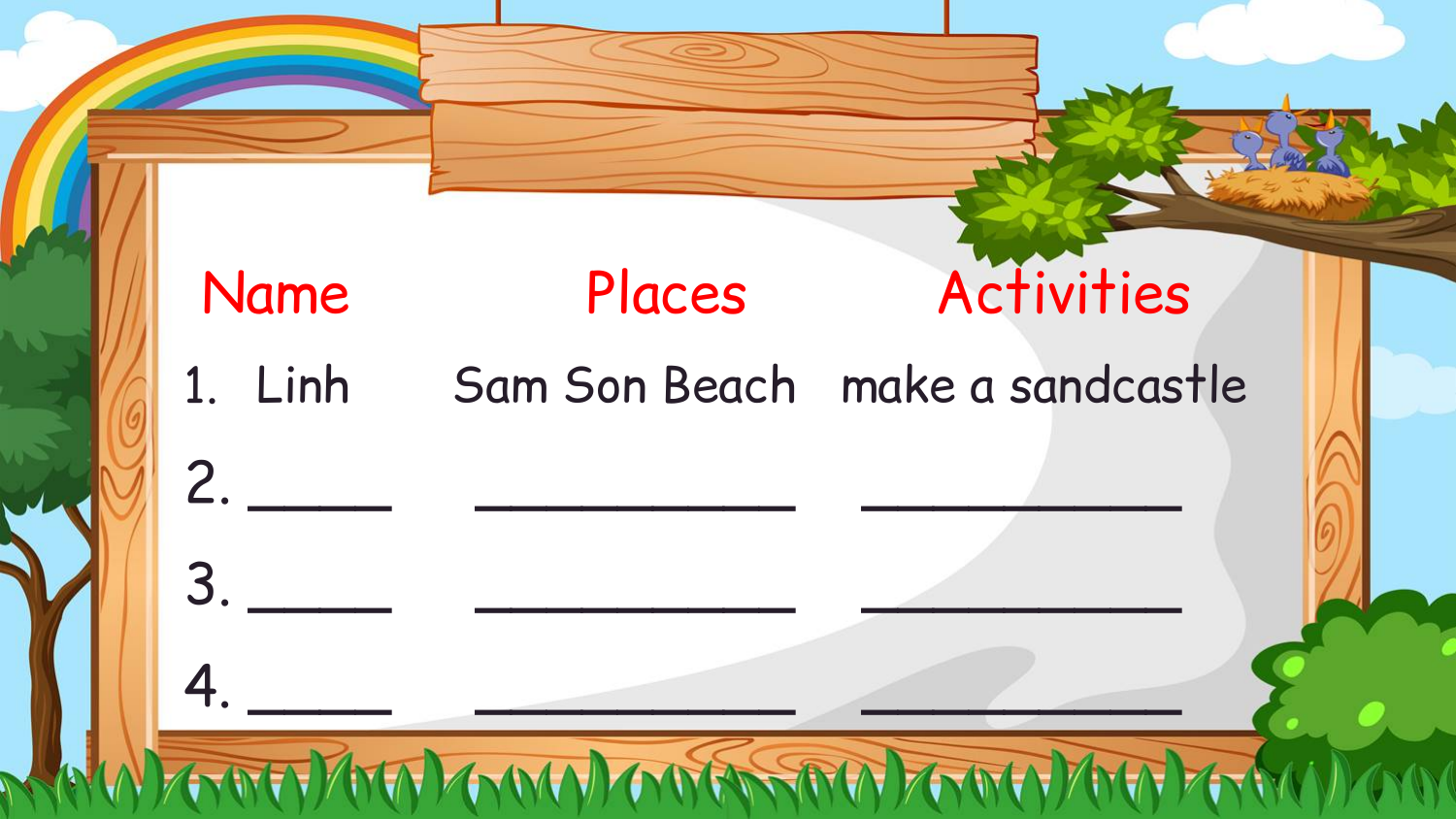

Name              Places           Activities
Linh       Sam Son Beach   make a sandcastle
2. ____     _________    _________
3. ____     _________    _________
4. ____     _________    _________